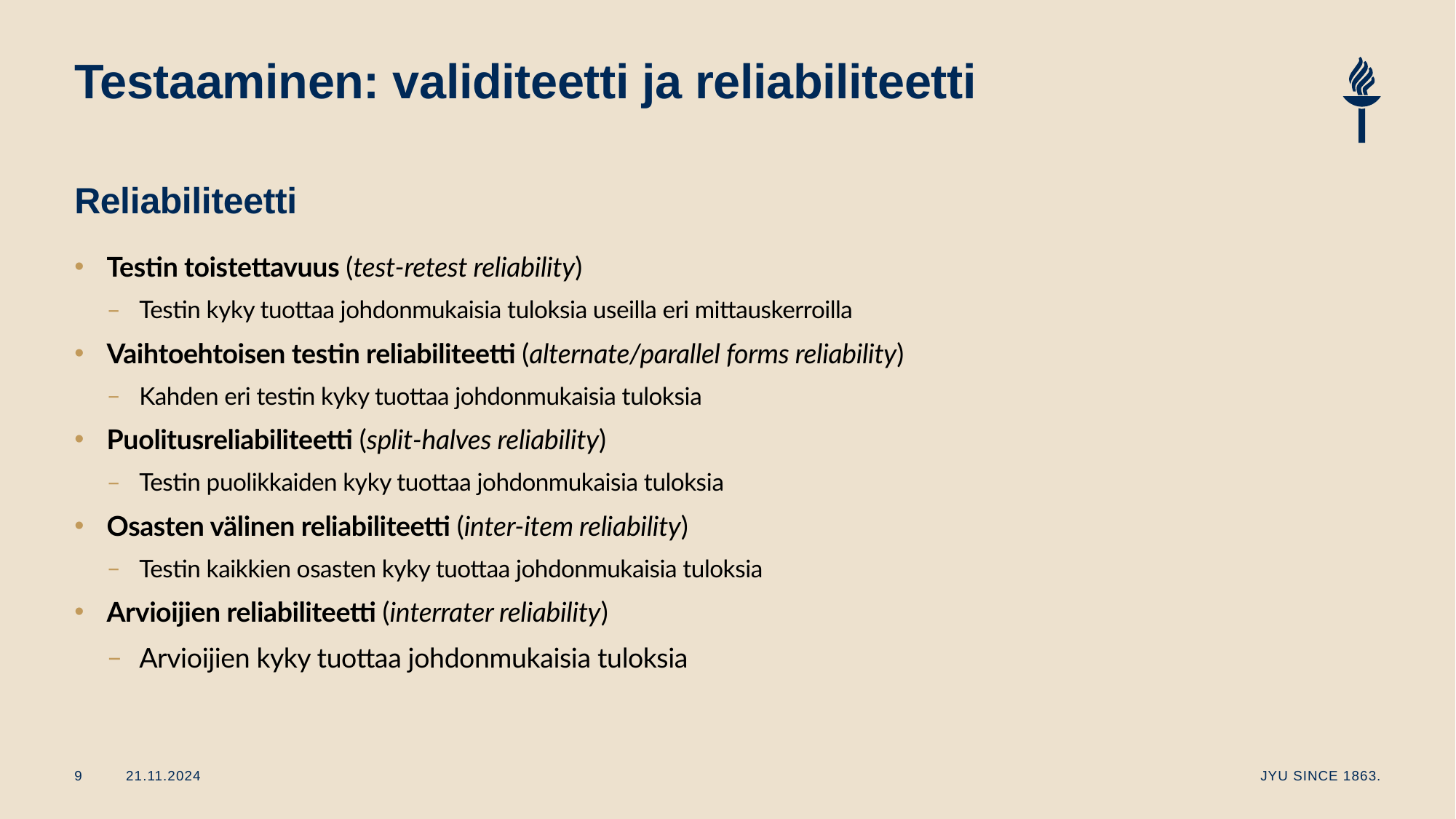

# Testaaminen: validiteetti ja reliabiliteetti
Reliabiliteetti
Testin toistettavuus (test-retest reliability)
Testin kyky tuottaa johdonmukaisia tuloksia useilla eri mittauskerroilla
Vaihtoehtoisen testin reliabiliteetti (alternate/parallel forms reliability)
Kahden eri testin kyky tuottaa johdonmukaisia tuloksia
Puolitusreliabiliteetti (split-halves reliability)
Testin puolikkaiden kyky tuottaa johdonmukaisia tuloksia
Osasten välinen reliabiliteetti (inter-item reliability)
Testin kaikkien osasten kyky tuottaa johdonmukaisia tuloksia
Arvioijien reliabiliteetti (interrater reliability)
Arvioijien kyky tuottaa johdonmukaisia tuloksia

21.11.2024
JYU Since 1863.
9